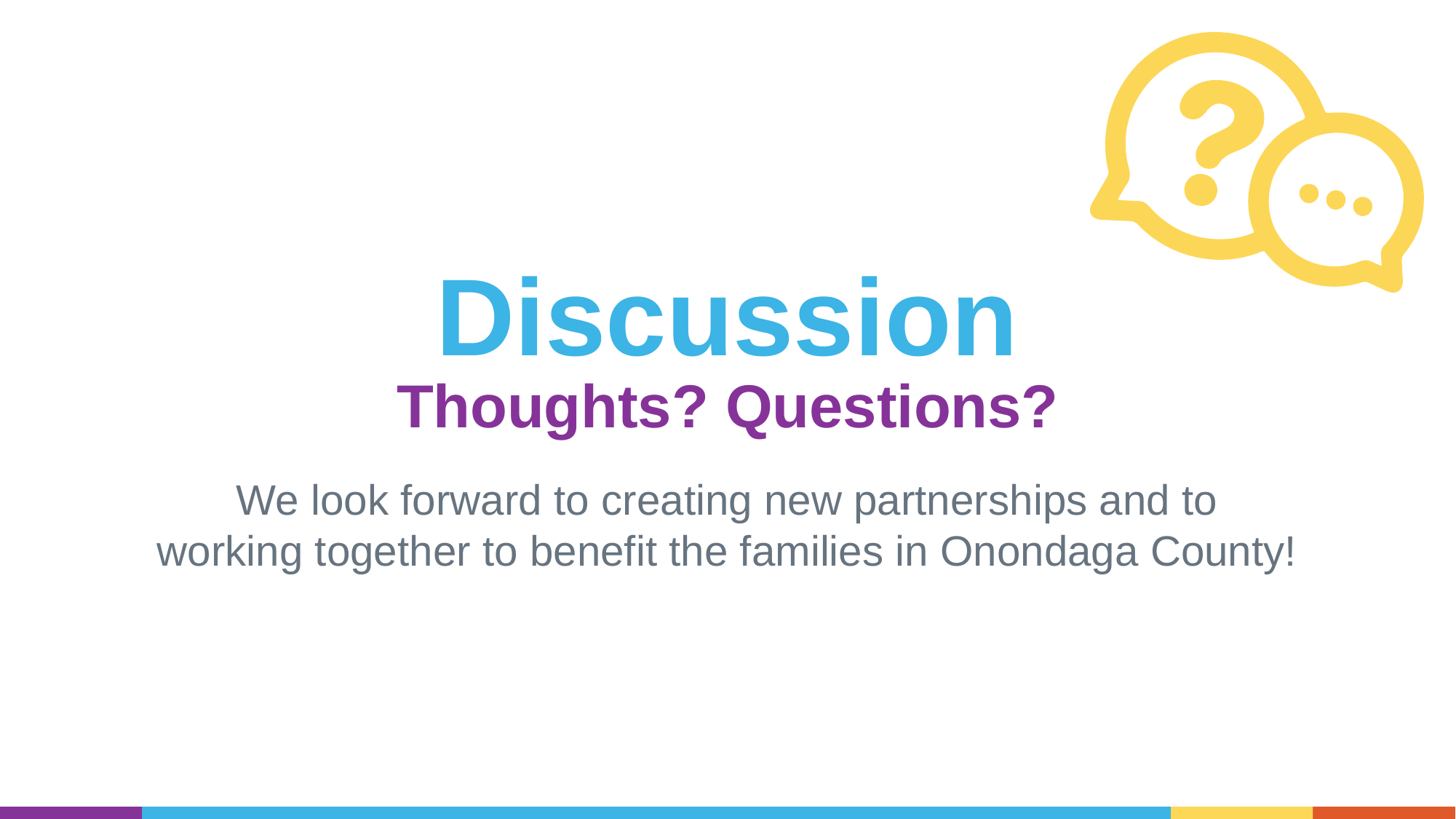

Discussion
Thoughts? Questions?
We look forward to creating new partnerships and to
working together to benefit the families in Onondaga County!